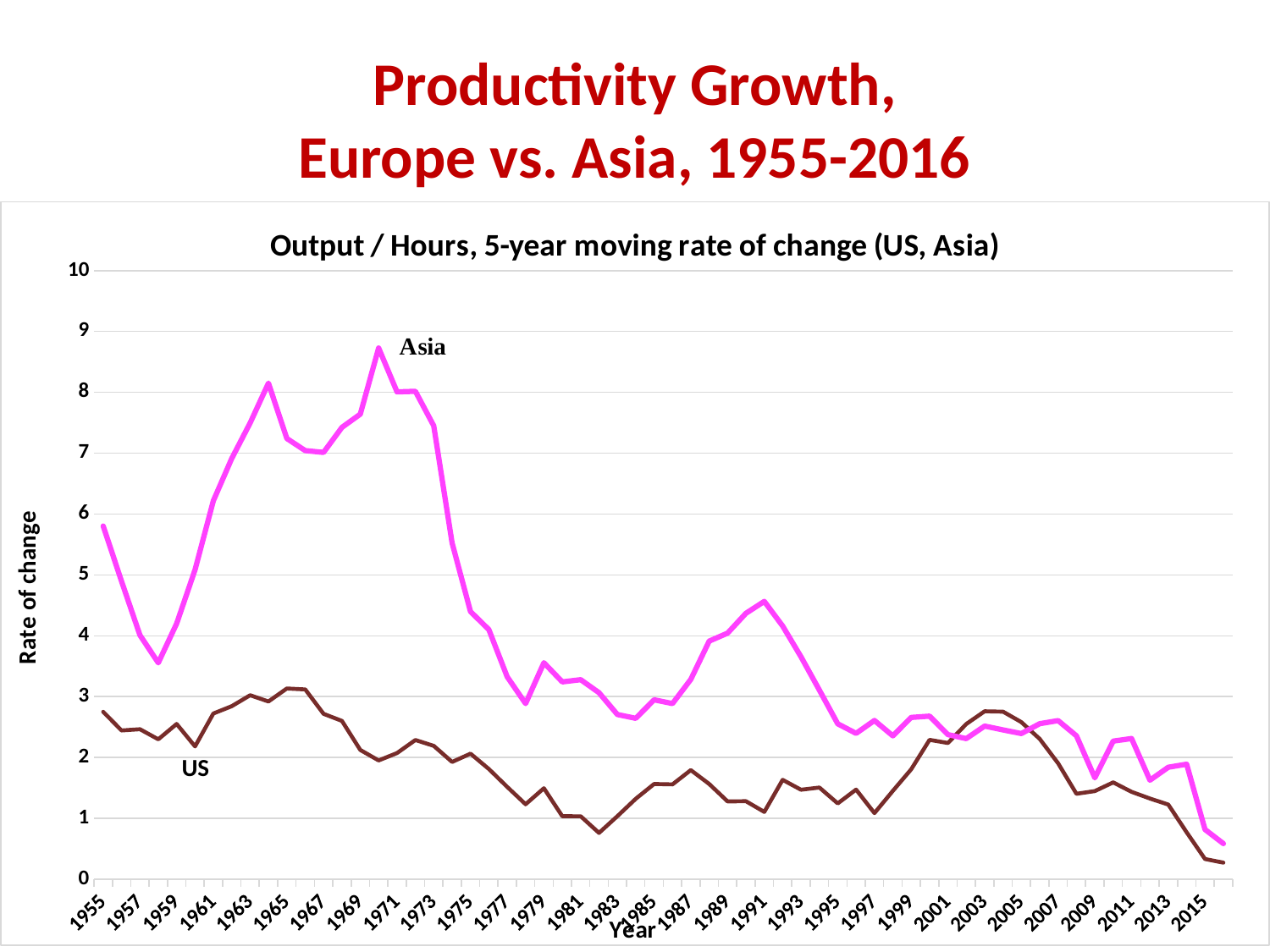

# Productivity Growth, Europe vs. Asia, 1955-2016

### Chart: Output / Hours, 5-year moving rate of change (US, Asia)

| Category | US | Asia |
|---|---|---|
| 1955 | 2.7506525509336743 | 5.803199883585433 |
| 1956 | 2.4441299031298858 | 4.895236542068733 |
| 1957 | 2.464225496673862 | 4.009329631419942 |
| 1958 | 2.298143101226886 | 3.555866753558803 |
| 1959 | 2.5502835754623465 | 4.20077700496837 |
| 1960 | 2.1822680326285493 | 5.084429739547609 |
| 1961 | 2.722125849895125 | 6.218244434481446 |
| 1962 | 2.8433980567578665 | 6.913658240862186 |
| 1963 | 3.02281345332581 | 7.497312389203556 |
| 1964 | 2.92059131803339 | 8.150991768606582 |
| 1965 | 3.1337110090047293 | 7.24143130780765 |
| 1966 | 3.1179573547879347 | 7.041850500841287 |
| 1967 | 2.71733810648926 | 7.012541146605029 |
| 1968 | 2.600636400288341 | 7.423897360645002 |
| 1969 | 2.123886054442652 | 7.6417025452542875 |
| 1970 | 1.951251147242763 | 8.727692647905334 |
| 1971 | 2.0731580058975574 | 8.007267690453386 |
| 1972 | 2.287168945130551 | 8.016836302138444 |
| 1973 | 2.191550298864291 | 7.449321249546204 |
| 1974 | 1.9266249652904133 | 5.525346327515299 |
| 1975 | 2.063255740615002 | 4.39721088754605 |
| 1976 | 1.8111758147161439 | 4.102109430985275 |
| 1977 | 1.5169682914047478 | 3.326461713699986 |
| 1978 | 1.231337741870835 | 2.8859462169427896 |
| 1979 | 1.4951568385614156 | 3.556544592666518 |
| 1980 | 1.0345490397973922 | 3.2419689940554703 |
| 1981 | 1.0340642128184285 | 3.2781330415385583 |
| 1982 | 0.7608915632812696 | 3.0644175874173296 |
| 1983 | 1.0353209456441004 | 2.705655378420264 |
| 1984 | 1.321561702515659 | 2.643649535481458 |
| 1985 | 1.565393900933616 | 2.947921033887475 |
| 1986 | 1.5585011793398795 | 2.885708267249365 |
| 1987 | 1.7930537685649828 | 3.2832424268873517 |
| 1988 | 1.5649181204169782 | 3.911524583287296 |
| 1989 | 1.2778902523354052 | 4.043341354076766 |
| 1990 | 1.2819706729983338 | 4.368558581163269 |
| 1991 | 1.1054589540267656 | 4.56473778105523 |
| 1992 | 1.6324373979306994 | 4.15967471153631 |
| 1993 | 1.4710486867086114 | 3.6538417416779367 |
| 1994 | 1.5066527386067907 | 3.106587422954057 |
| 1995 | 1.2454581924190933 | 2.5527958179118215 |
| 1996 | 1.4732228330469699 | 2.397041296483353 |
| 1997 | 1.0862717060123206 | 2.6086969560077744 |
| 1998 | 1.451187170310293 | 2.355617233561942 |
| 1999 | 1.8066781011390454 | 2.6588708403996364 |
| 2000 | 2.289416324529485 | 2.679904788022913 |
| 2001 | 2.2384623166935835 | 2.375567379338648 |
| 2002 | 2.5495613516717786 | 2.3097806311037594 |
| 2003 | 2.759362734643682 | 2.516144947917578 |
| 2004 | 2.753501767152766 | 2.453038639264662 |
| 2005 | 2.581745422295354 | 2.393058367639922 |
| 2006 | 2.3041096916172776 | 2.555357655875019 |
| 2007 | 1.9043492012772667 | 2.6057260243259517 |
| 2008 | 1.4039135348739507 | 2.356282341371969 |
| 2009 | 1.4478508635162157 | 1.6657457477006954 |
| 2010 | 1.5906534799139393 | 2.269310035635135 |
| 2011 | 1.4356984836466857 | 2.311632013211309 |
| 2012 | 1.3258635628366555 | 1.6264186897948019 |
| 2013 | 1.227061049832212 | 1.8397092645715318 |
| 2014 | 0.7701993267537155 | 1.889869554246344 |
| 2015 | 0.33180123261457695 | 0.817651291970547 |
| 2016 | 0.2720714296666671 | 0.5848583449303213 |